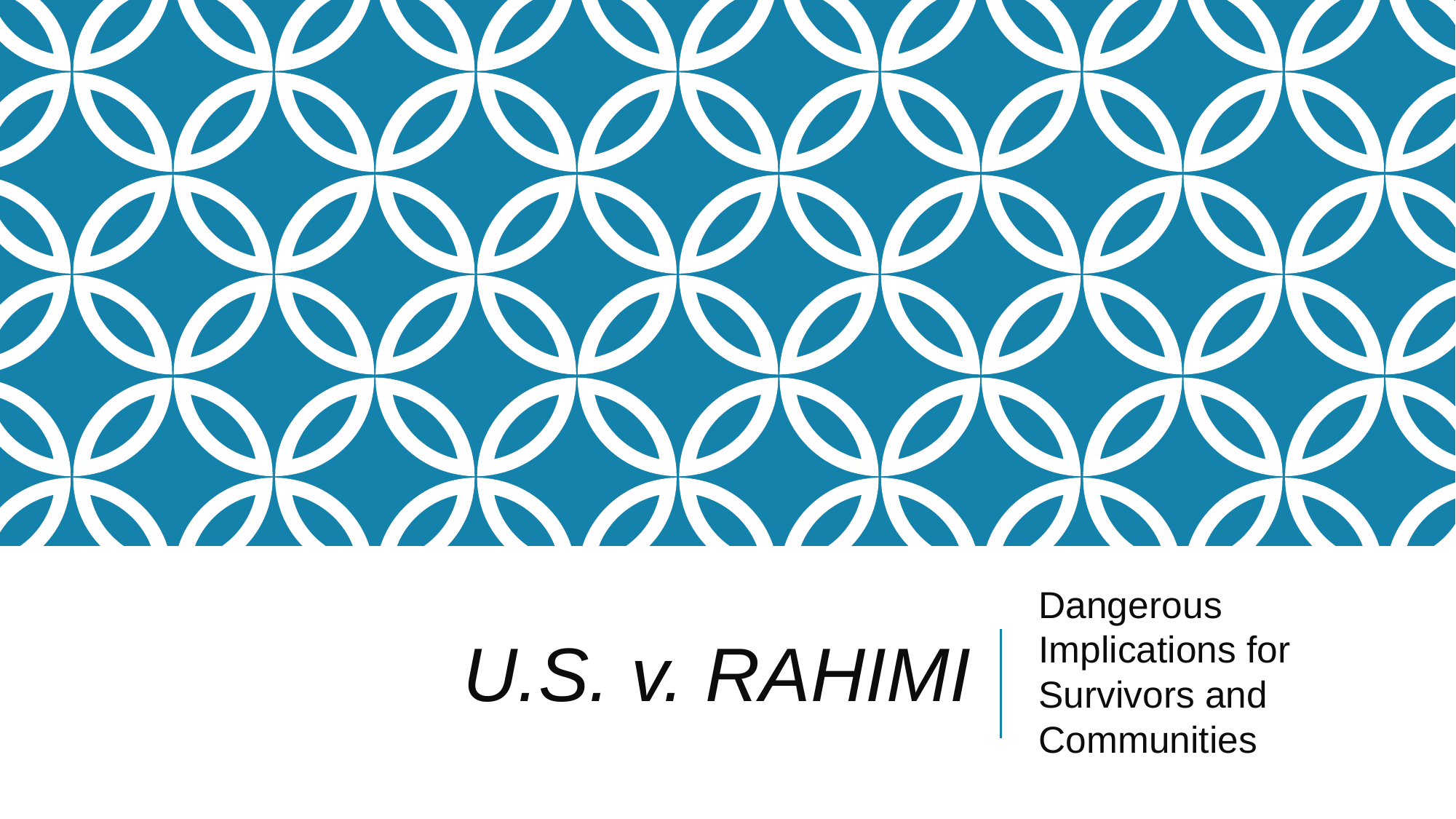

Dangerous Implications for Survivors and Communities
# U.S. v. RAHIMI